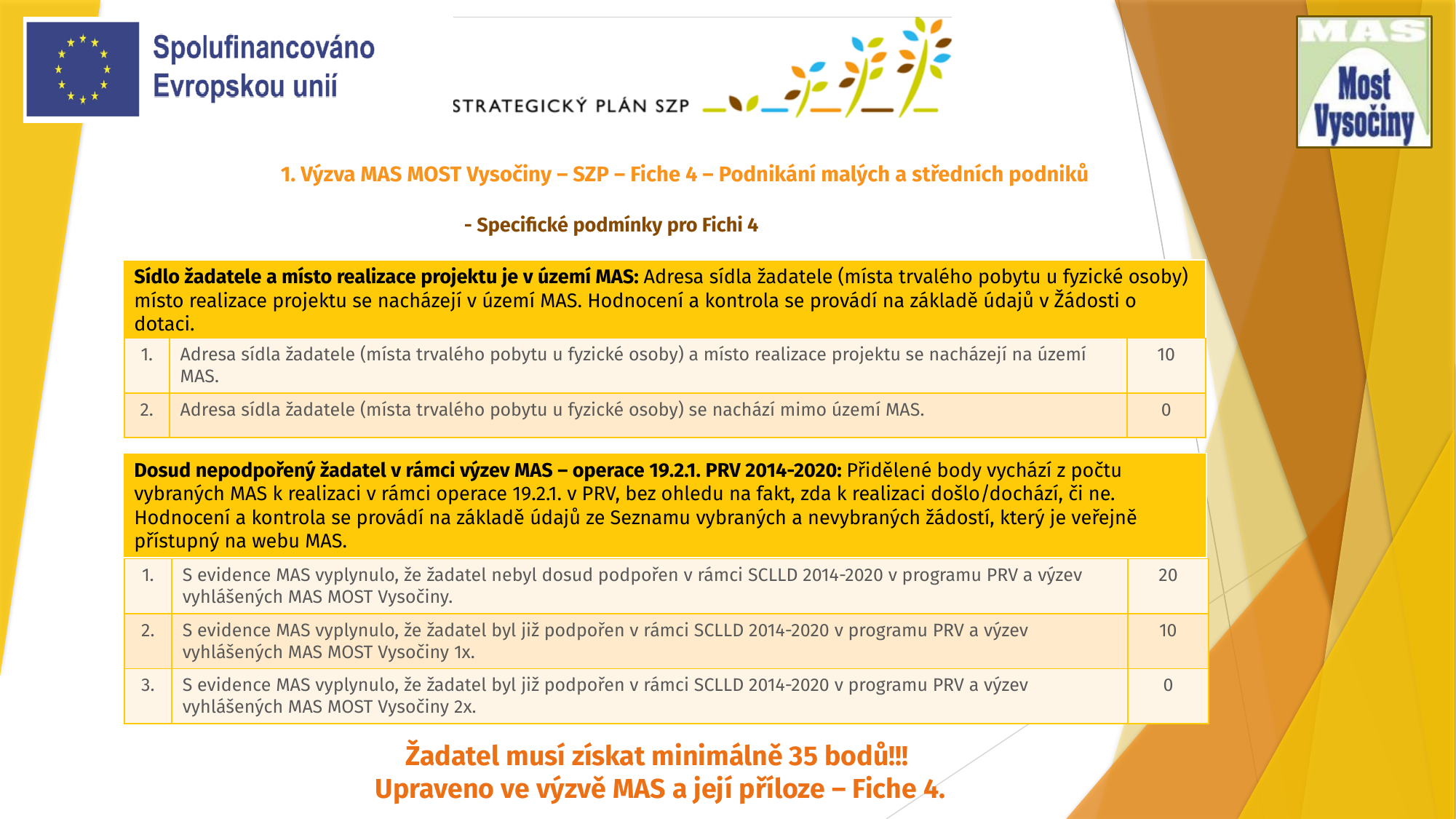

# 1. Výzva MAS MOST Vysočiny – SZP – Fiche 4 – Podnikání malých a středních podniků
- Specifické podmínky pro Fichi 4

| Sídlo žadatele a místo realizace projektu je v území MAS: Adresa sídla žadatele (místa trvalého pobytu u fyzické osoby) místo realizace projektu se nacházejí v území MAS. Hodnocení a kontrola se provádí na základě údajů v Žádosti o dotaci. |
| --- |
| 1. | Adresa sídla žadatele (místa trvalého pobytu u fyzické osoby) a místo realizace projektu se nacházejí na území MAS. | 10 |
| --- | --- | --- |
| 2. | Adresa sídla žadatele (místa trvalého pobytu u fyzické osoby) se nachází mimo území MAS. | 0 |
| Dosud nepodpořený žadatel v rámci výzev MAS – operace 19.2.1. PRV 2014-2020: Přidělené body vychází z počtu vybraných MAS k realizaci v rámci operace 19.2.1. v PRV, bez ohledu na fakt, zda k realizaci došlo/dochází, či ne. Hodnocení a kontrola se provádí na základě údajů ze Seznamu vybraných a nevybraných žádostí, který je veřejně přístupný na webu MAS. |
| --- |
| 1. | S evidence MAS vyplynulo, že žadatel nebyl dosud podpořen v rámci SCLLD 2014-2020 v programu PRV a výzev vyhlášených MAS MOST Vysočiny. | 20 |
| --- | --- | --- |
| 2. | S evidence MAS vyplynulo, že žadatel byl již podpořen v rámci SCLLD 2014-2020 v programu PRV a výzev vyhlášených MAS MOST Vysočiny 1x. | 10 |
| 3. | S evidence MAS vyplynulo, že žadatel byl již podpořen v rámci SCLLD 2014-2020 v programu PRV a výzev vyhlášených MAS MOST Vysočiny 2x. | 0 |
Žadatel musí získat minimálně 35 bodů!!!
Upraveno ve výzvě MAS a její příloze – Fiche 4.